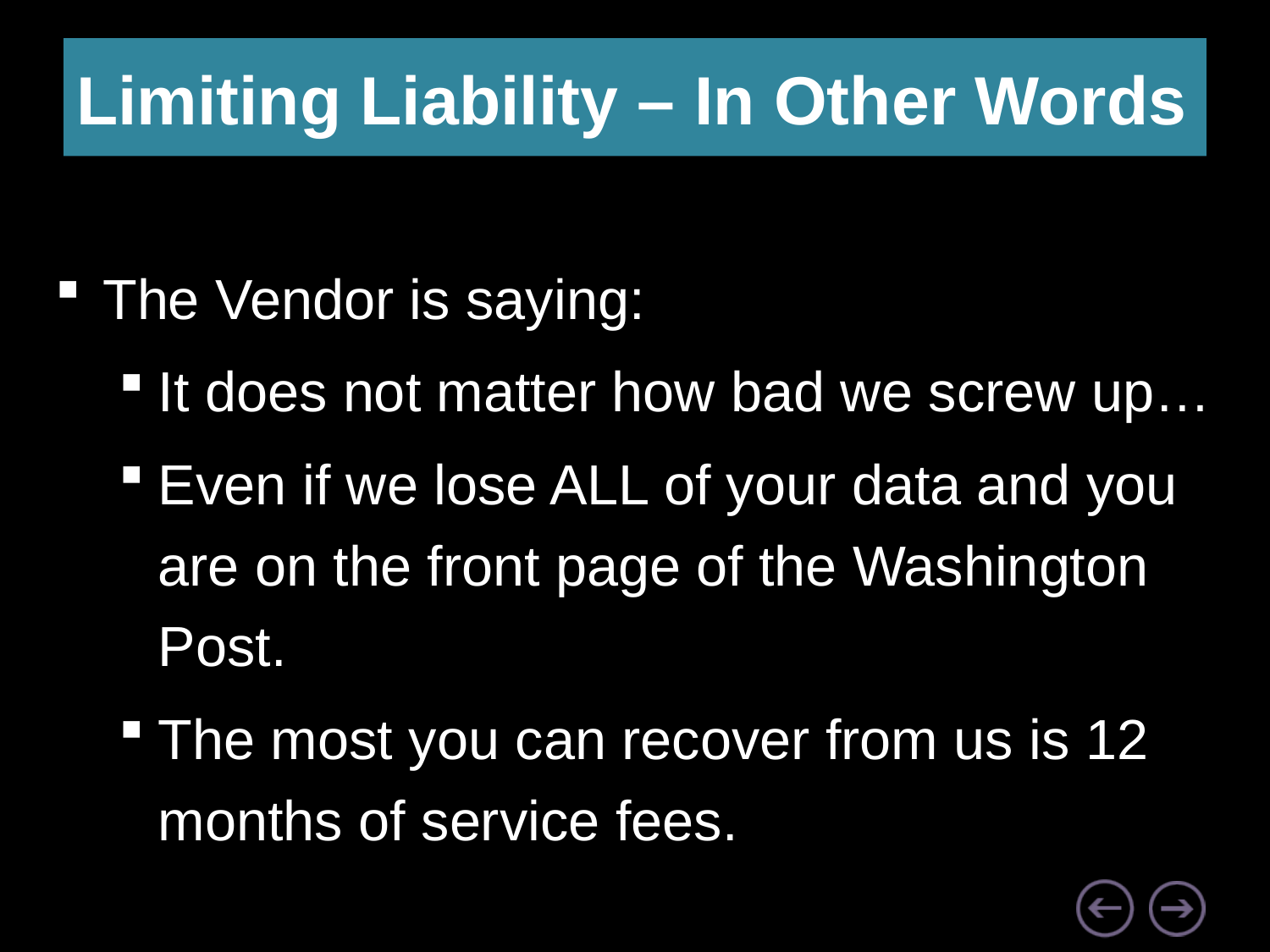

# Limiting Liability – In Other Words
The Vendor is saying:
It does not matter how bad we screw up…
Even if we lose ALL of your data and you are on the front page of the Washington Post.
The most you can recover from us is 12 months of service fees.